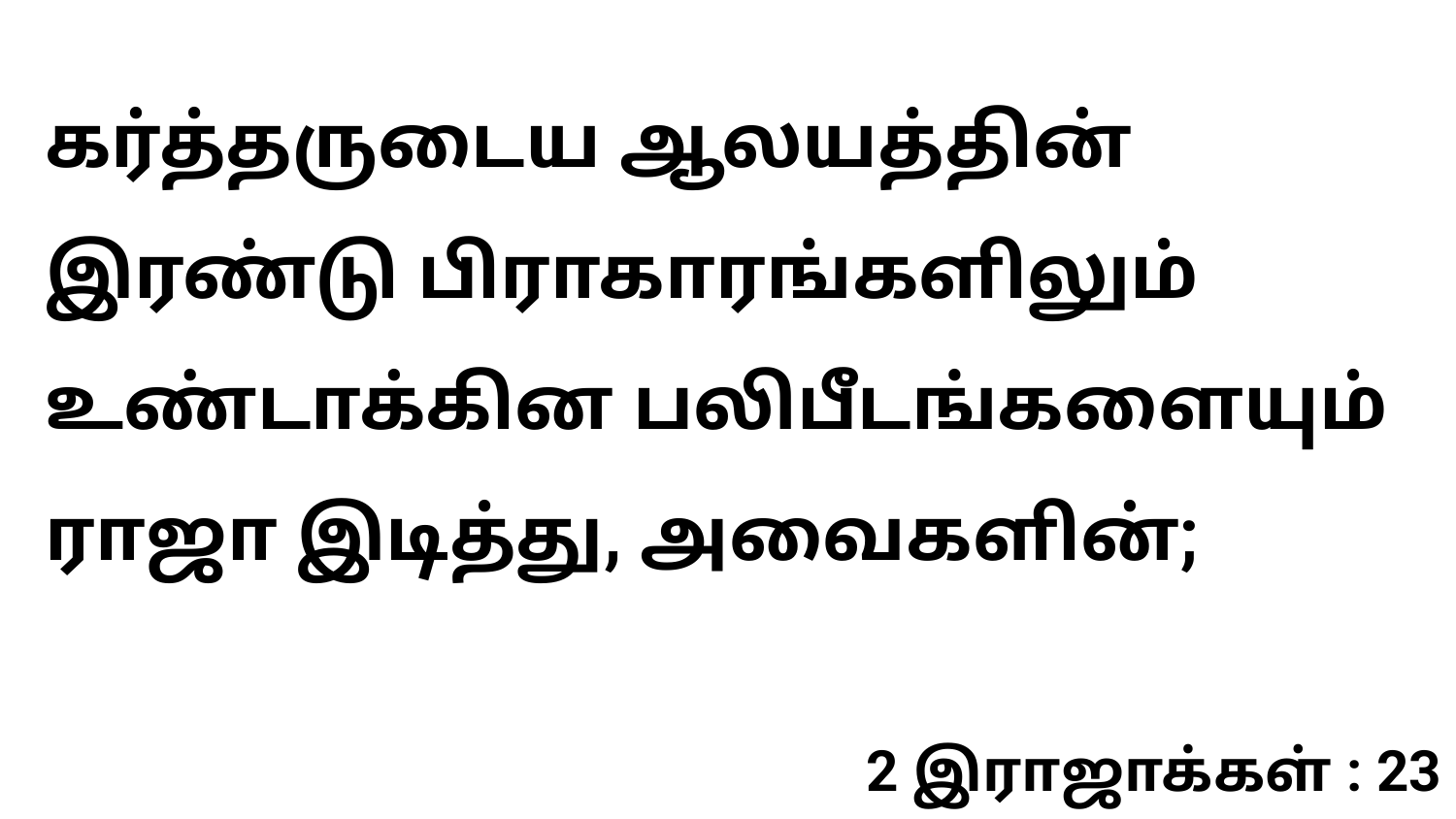

கர்த்தருடைய ஆலயத்தின் இரண்டு பிராகாரங்களிலும் உண்டாக்கின பலிபீடங்களையும் ராஜா இடித்து, அவைகளின்;
2 இராஜாக்கள் : 23